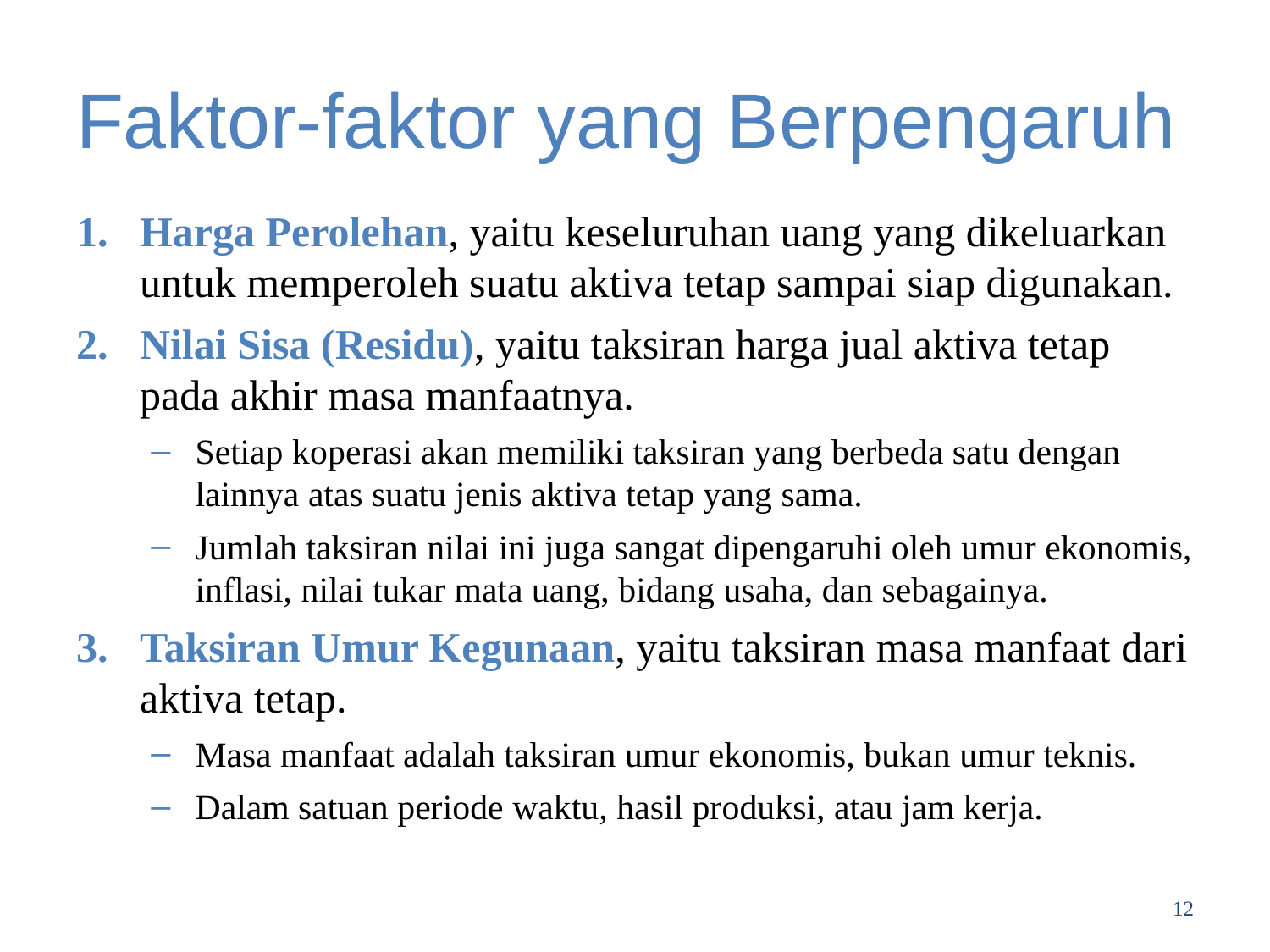

# Faktor-faktor yang Berpengaruh
Harga Perolehan, yaitu keseluruhan uang yang dikeluarkan untuk memperoleh suatu aktiva tetap sampai siap digunakan.
Nilai Sisa (Residu), yaitu taksiran harga jual aktiva tetap pada akhir masa manfaatnya.
Setiap koperasi akan memiliki taksiran yang berbeda satu dengan lainnya atas suatu jenis aktiva tetap yang sama.
Jumlah taksiran nilai ini juga sangat dipengaruhi oleh umur ekonomis, inflasi, nilai tukar mata uang, bidang usaha, dan sebagainya.
Taksiran Umur Kegunaan, yaitu taksiran masa manfaat dari aktiva tetap.
Masa manfaat adalah taksiran umur ekonomis, bukan umur teknis.
Dalam satuan periode waktu, hasil produksi, atau jam kerja.
12